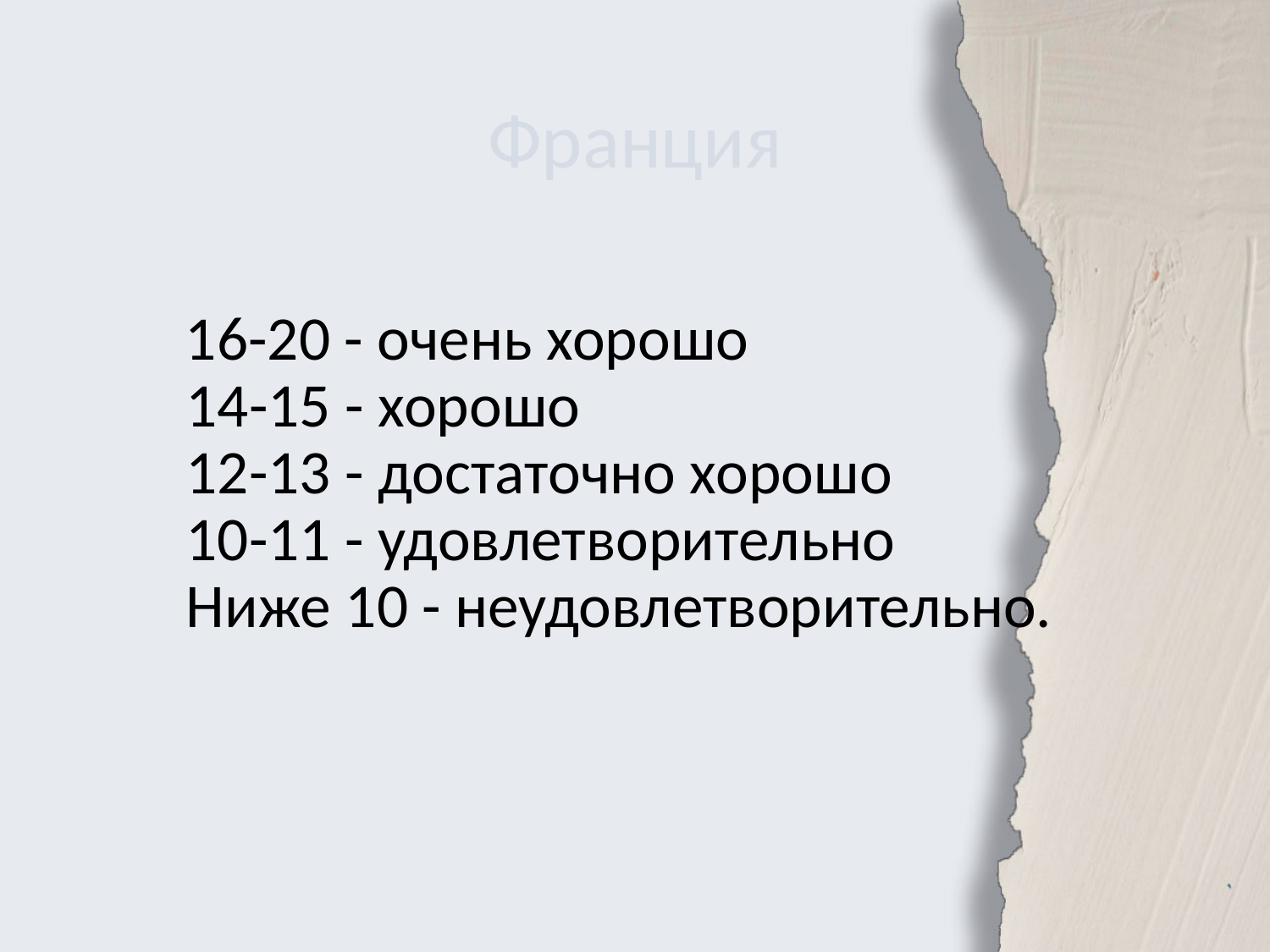

# Франция
   16-20 - очень хорошо
14-15 - хорошо
12-13 - достаточно хорошо
10-11 - удовлетворительно
Ниже 10 - неудовлетворительно.